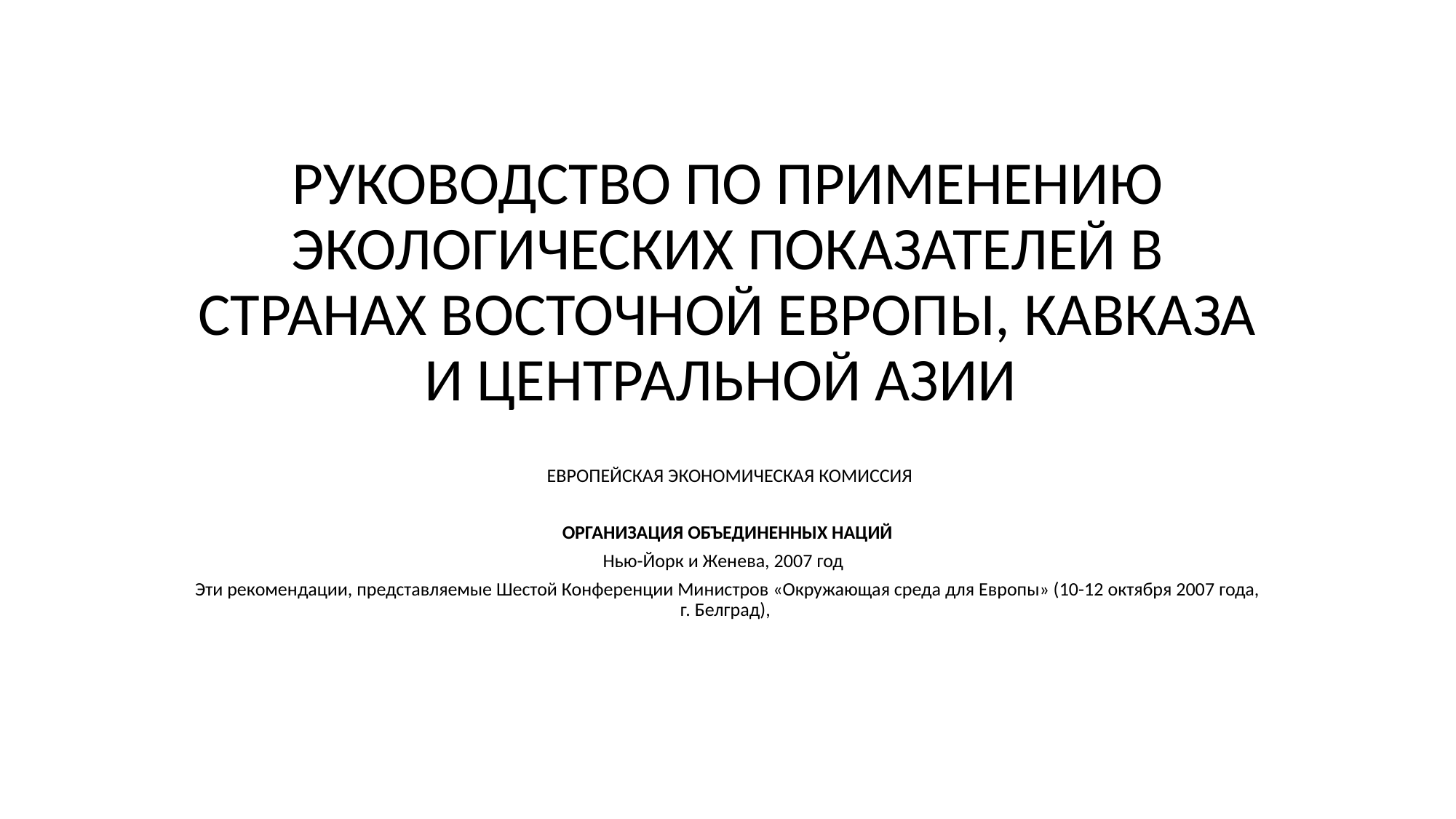

# РУКОВОДСТВО ПО ПРИМЕНЕНИЮ ЭКОЛОГИЧЕСКИХ ПОКАЗАТЕЛЕЙ В СТРАНАХ ВОСТОЧНОЙ ЕВРОПЫ, КАВКАЗА И ЦЕНТРАЛЬНОЙ АЗИИ

 ЕВРОПЕЙСКАЯ ЭКОНОМИЧЕСКАЯ КОМИССИЯ

 ОРГАНИЗАЦИЯ ОБЪЕДИНЕННЫХ НАЦИЙ
Нью-Йорк и Женева, 2007 год
Эти рекомендации, представляемые Шестой Конференции Министров «Окружающая среда для Европы» (10-12 октября 2007 года, г. Белград),